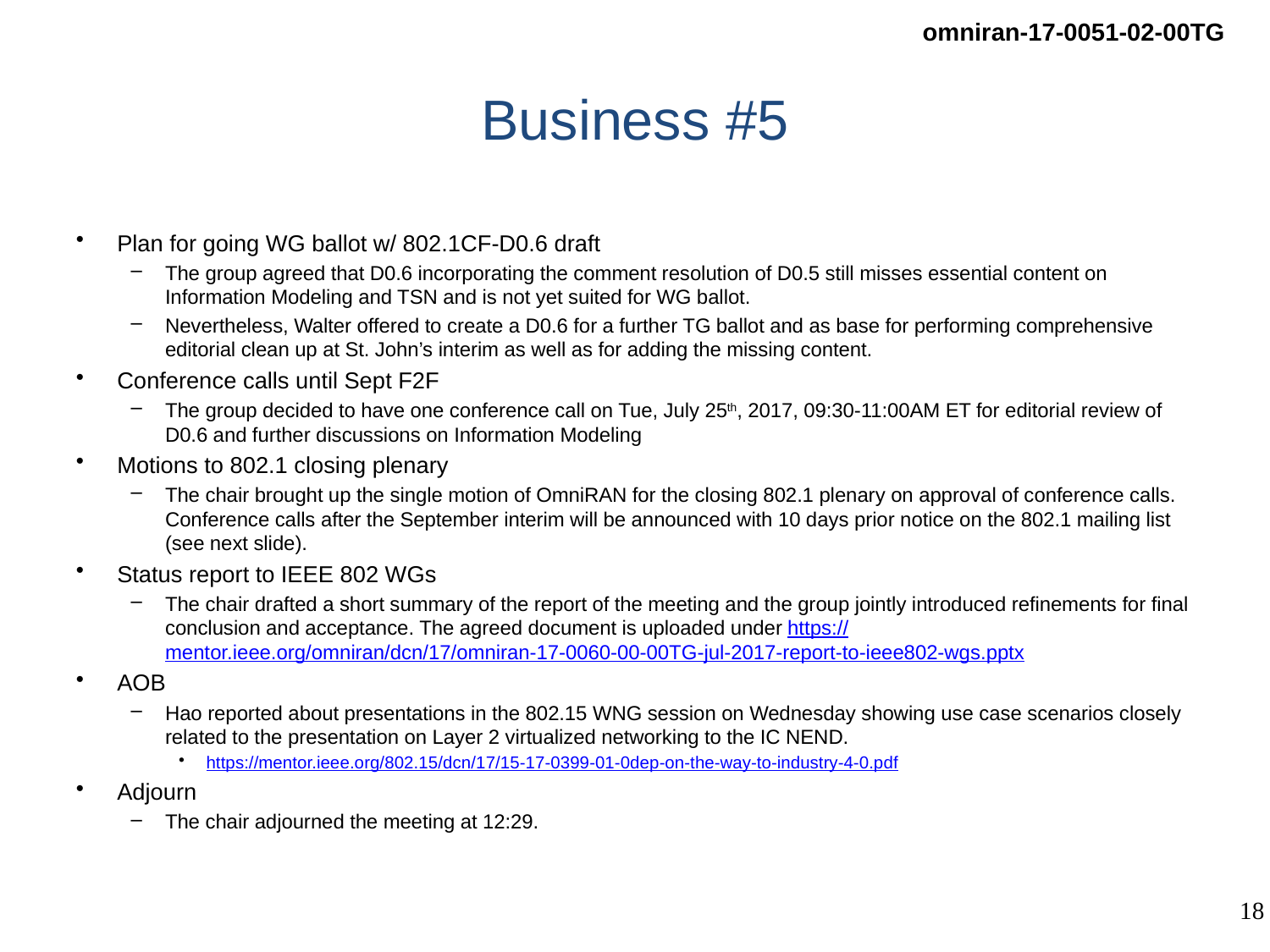

# Business #5
Plan for going WG ballot w/ 802.1CF-D0.6 draft
The group agreed that D0.6 incorporating the comment resolution of D0.5 still misses essential content on Information Modeling and TSN and is not yet suited for WG ballot.
Nevertheless, Walter offered to create a D0.6 for a further TG ballot and as base for performing comprehensive editorial clean up at St. John’s interim as well as for adding the missing content.
Conference calls until Sept F2F
The group decided to have one conference call on Tue, July 25th, 2017, 09:30-11:00AM ET for editorial review of D0.6 and further discussions on Information Modeling
Motions to 802.1 closing plenary
The chair brought up the single motion of OmniRAN for the closing 802.1 plenary on approval of conference calls. Conference calls after the September interim will be announced with 10 days prior notice on the 802.1 mailing list (see next slide).
Status report to IEEE 802 WGs
The chair drafted a short summary of the report of the meeting and the group jointly introduced refinements for final conclusion and acceptance. The agreed document is uploaded under https://mentor.ieee.org/omniran/dcn/17/omniran-17-0060-00-00TG-jul-2017-report-to-ieee802-wgs.pptx
AOB
Hao reported about presentations in the 802.15 WNG session on Wednesday showing use case scenarios closely related to the presentation on Layer 2 virtualized networking to the IC NEND.
https://mentor.ieee.org/802.15/dcn/17/15-17-0399-01-0dep-on-the-way-to-industry-4-0.pdf
Adjourn
The chair adjourned the meeting at 12:29.